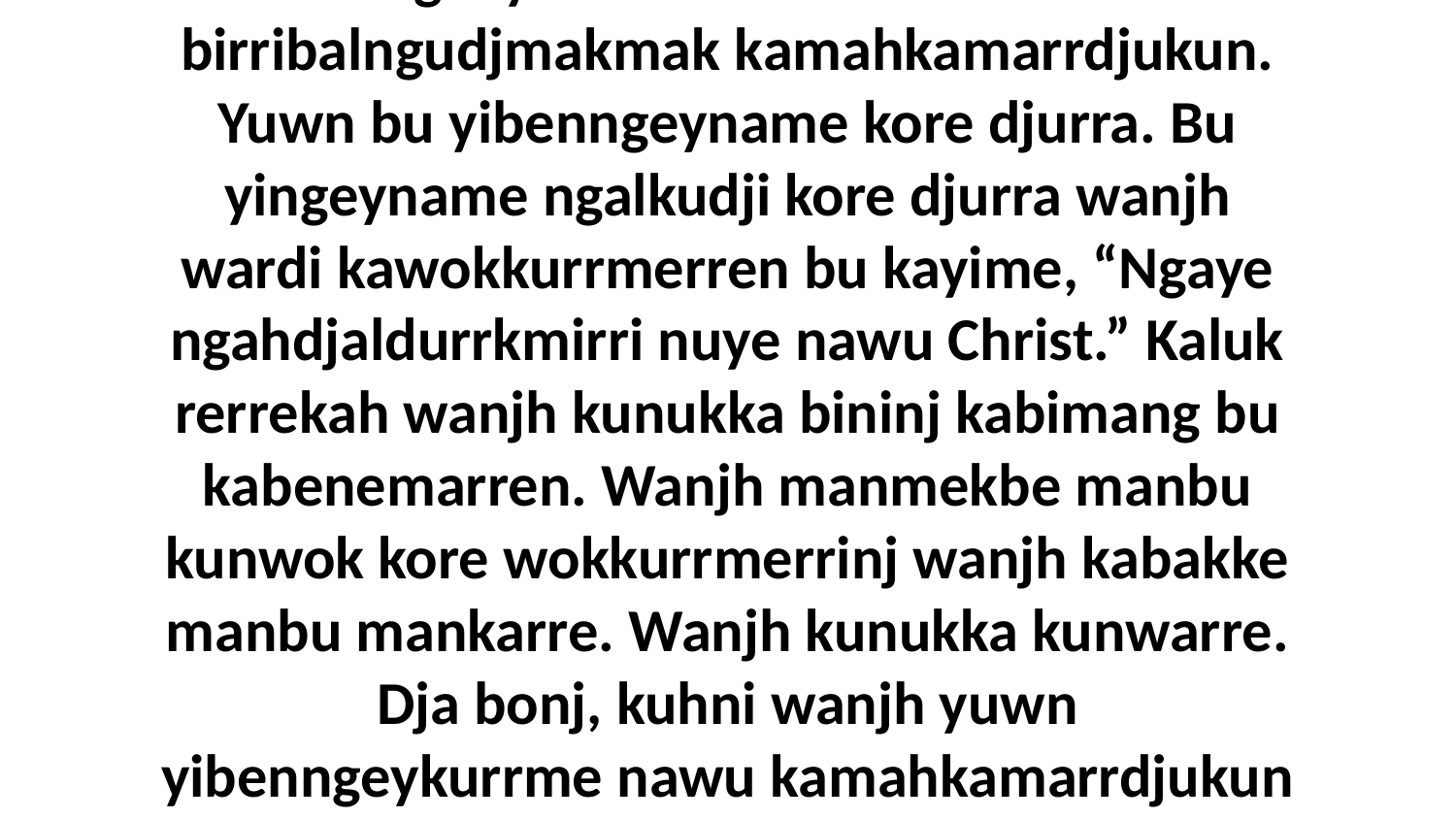

11-12 Bolkkime ngaye wanjh ngadjare ngahyime nawu daluhdaluk birribalngudjmakmak kamahkamarrdjukun. Yuwn bu yibenngeyname kore djurra. Bu yingeyname ngalkudji kore djurra wanjh wardi kawokkurrmerren bu kayime, “Ngaye ngahdjaldurrkmirri nuye nawu Christ.” Kaluk rerrekah wanjh kunukka bininj kabimang bu kabenemarren. Wanjh manmekbe manbu kunwok kore wokkurrmerrinj wanjh kabakke manbu mankarre. Wanjh kunukka kunwarre. Dja bonj, kuhni wanjh yuwn yibenngeykurrme nawu kamahkamarrdjukun kunngey kabirringeydi nawu birringudjmak daluk.